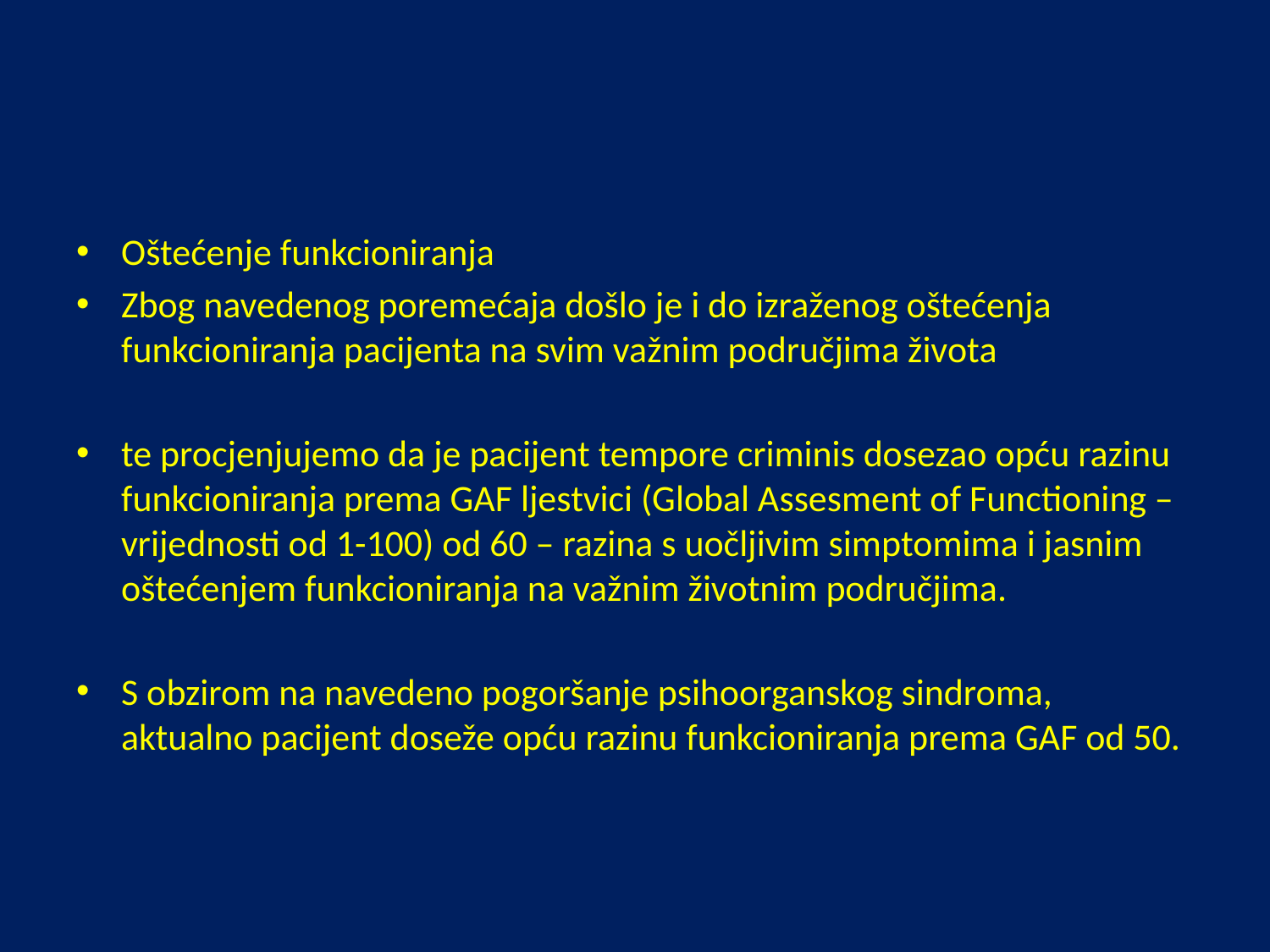

#
Oštećenje funkcioniranja
Zbog navedenog poremećaja došlo je i do izraženog oštećenja funkcioniranja pacijenta na svim važnim područjima života

te procjenjujemo da je pacijent tempore criminis dosezao opću razinu funkcioniranja prema GAF ljestvici (Global Assesment of Functioning – vrijednosti od 1-100) od 60 – razina s uočljivim simptomima i jasnim oštećenjem funkcioniranja na važnim životnim područjima.

S obzirom na navedeno pogoršanje psihoorganskog sindroma, aktualno pacijent doseže opću razinu funkcioniranja prema GAF od 50.